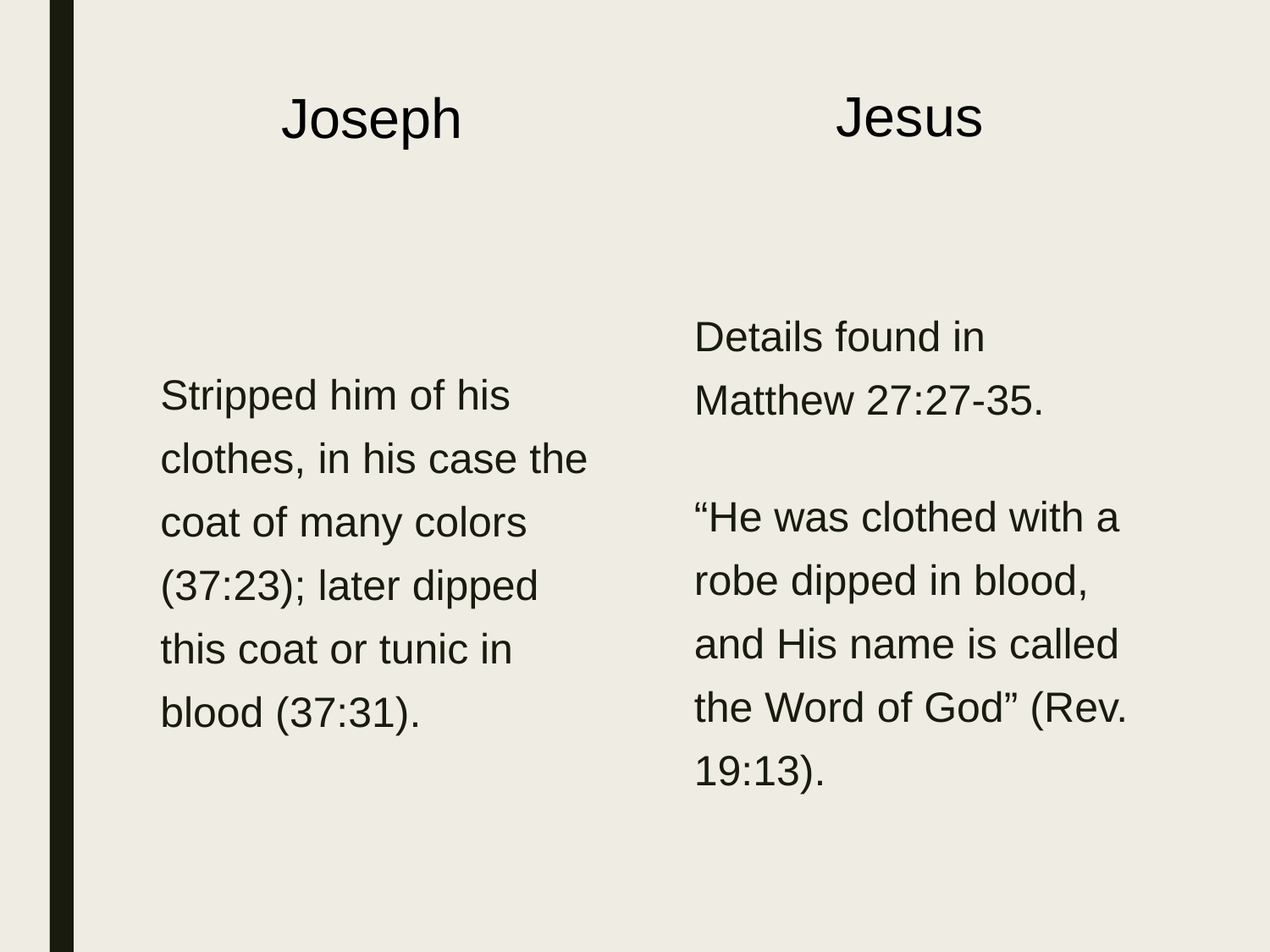

Jesus
Joseph
Stripped him of his clothes, in his case the coat of many colors (37:23); later dipped this coat or tunic in blood (37:31).
Details found in Matthew 27:27-35.
“He was clothed with a robe dipped in blood, and His name is called the Word of God” (Rev. 19:13).